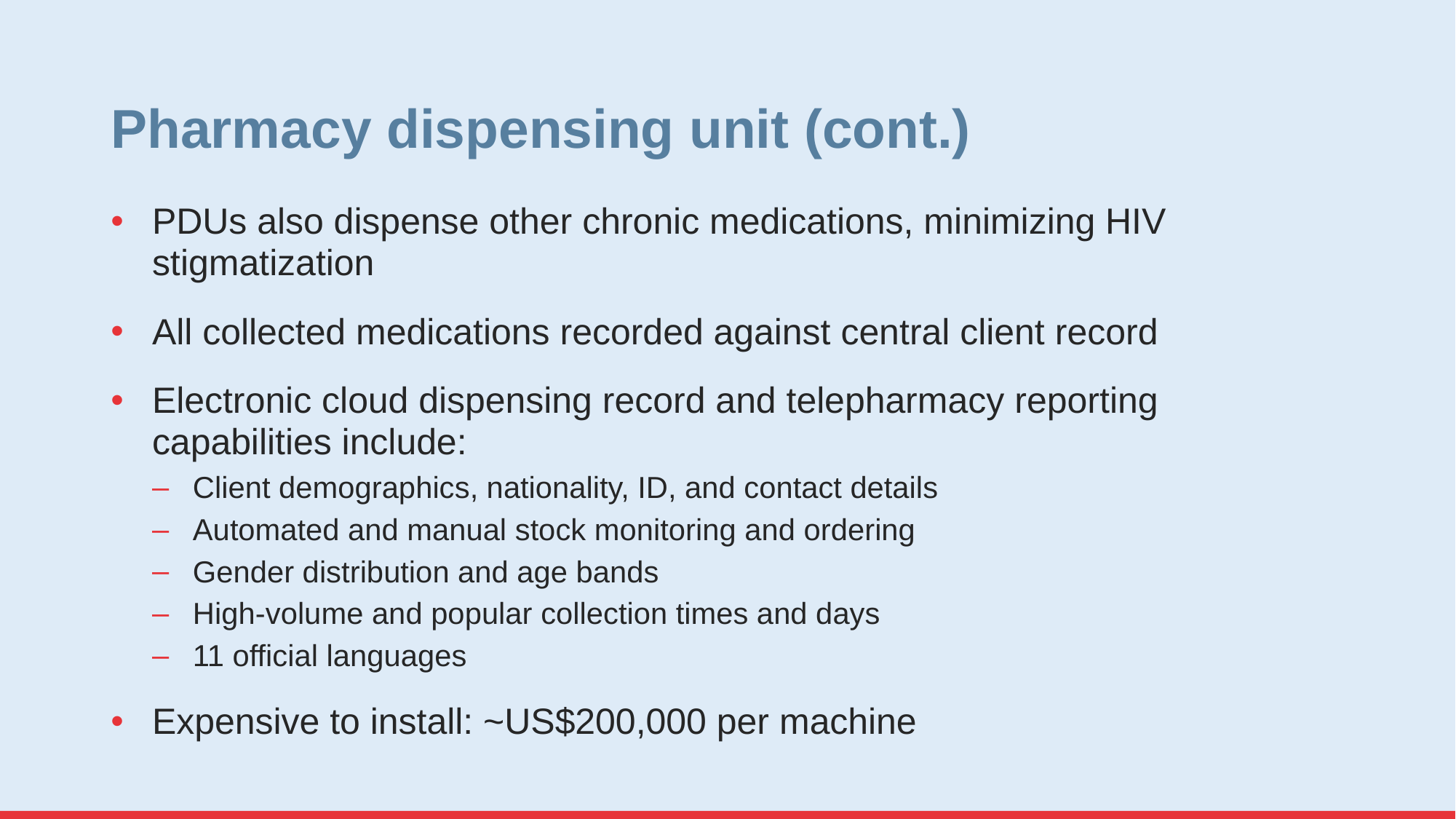

# Pharmacy dispensing unit (cont.)
PDUs also dispense other chronic medications, minimizing HIV stigmatization
All collected medications recorded against central client record
Electronic cloud dispensing record and telepharmacy reporting capabilities include:
Client demographics, nationality, ID, and contact details
Automated and manual stock monitoring and ordering
Gender distribution and age bands
High-volume and popular collection times and days
11 official languages
Expensive to install: ~US$200,000 per machine